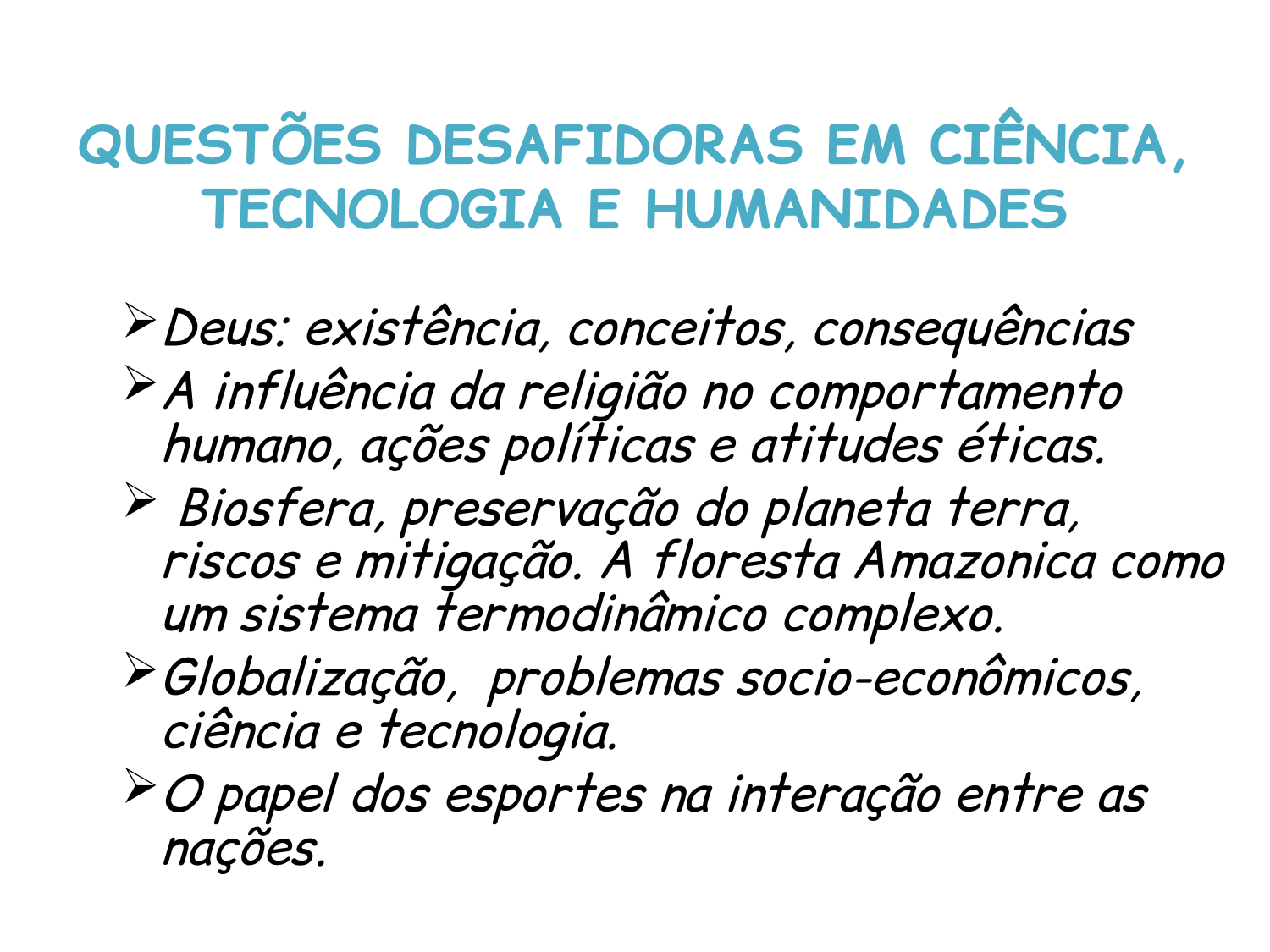

# QUESTÕES DESAFIDORAS EM CIÊNCIA, TECNOLOGIA E HUMANIDADES
Deus: existência, conceitos, consequências
A influência da religião no comportamento humano, ações políticas e atitudes éticas.
 Biosfera, preservação do planeta terra, riscos e mitigação. A floresta Amazonica como um sistema termodinâmico complexo.
Globalização,  problemas socio-econômicos, ciência e tecnologia.
O papel dos esportes na interação entre as nações.